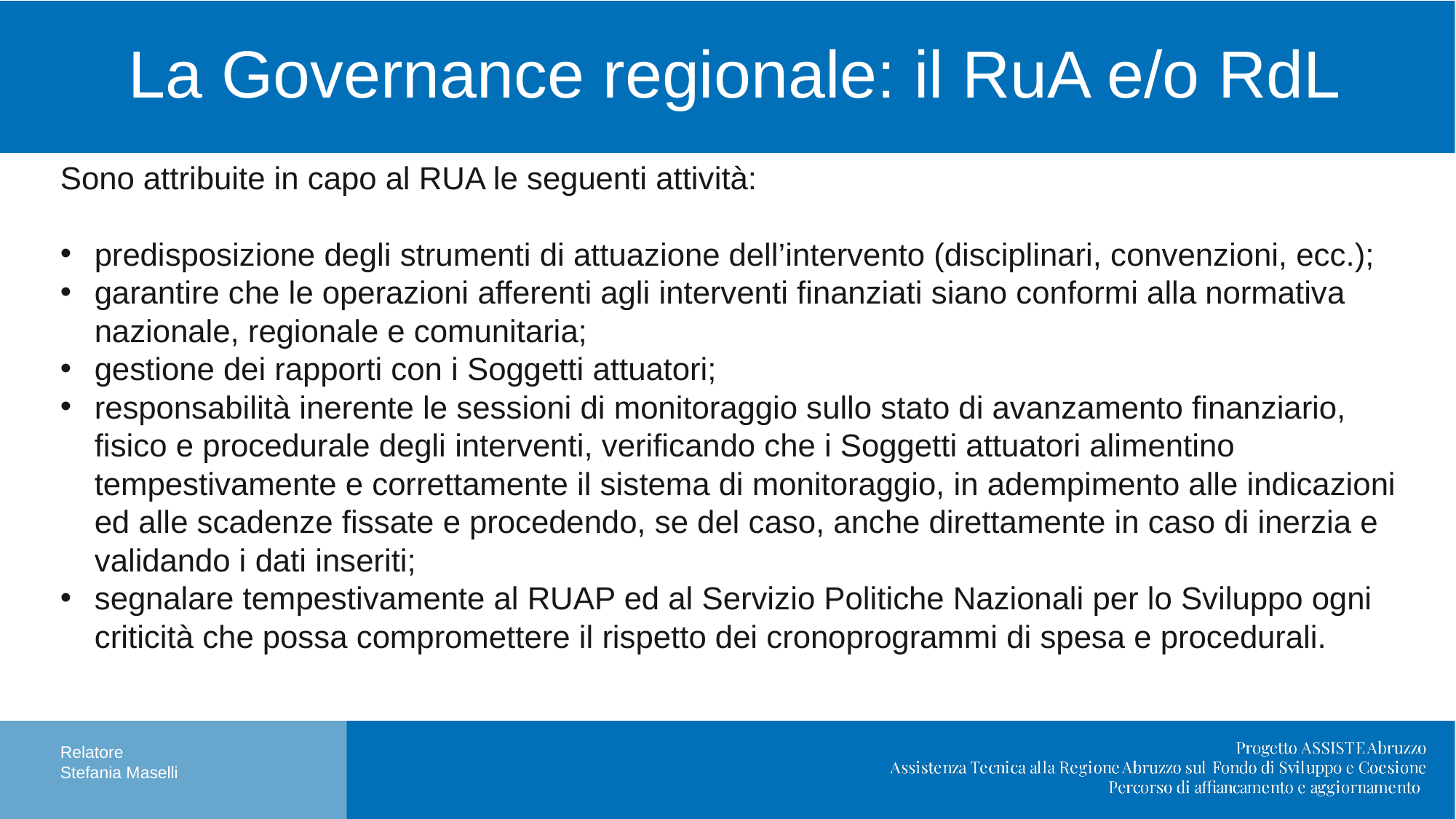

# La Governance regionale: il RuA e/o RdL
Sono attribuite in capo al RUA le seguenti attività:

predisposizione degli strumenti di attuazione dell’intervento (disciplinari, convenzioni, ecc.);
garantire che le operazioni afferenti agli interventi finanziati siano conformi alla normativa nazionale, regionale e comunitaria;
gestione dei rapporti con i Soggetti attuatori;
responsabilità inerente le sessioni di monitoraggio sullo stato di avanzamento finanziario, fisico e procedurale degli interventi, verificando che i Soggetti attuatori alimentino tempestivamente e correttamente il sistema di monitoraggio, in adempimento alle indicazioni ed alle scadenze fissate e procedendo, se del caso, anche direttamente in caso di inerzia e validando i dati inseriti;
segnalare tempestivamente al RUAP ed al Servizio Politiche Nazionali per lo Sviluppo ogni criticità che possa compromettere il rispetto dei cronoprogrammi di spesa e procedurali.
Relatore
Stefania Maselli